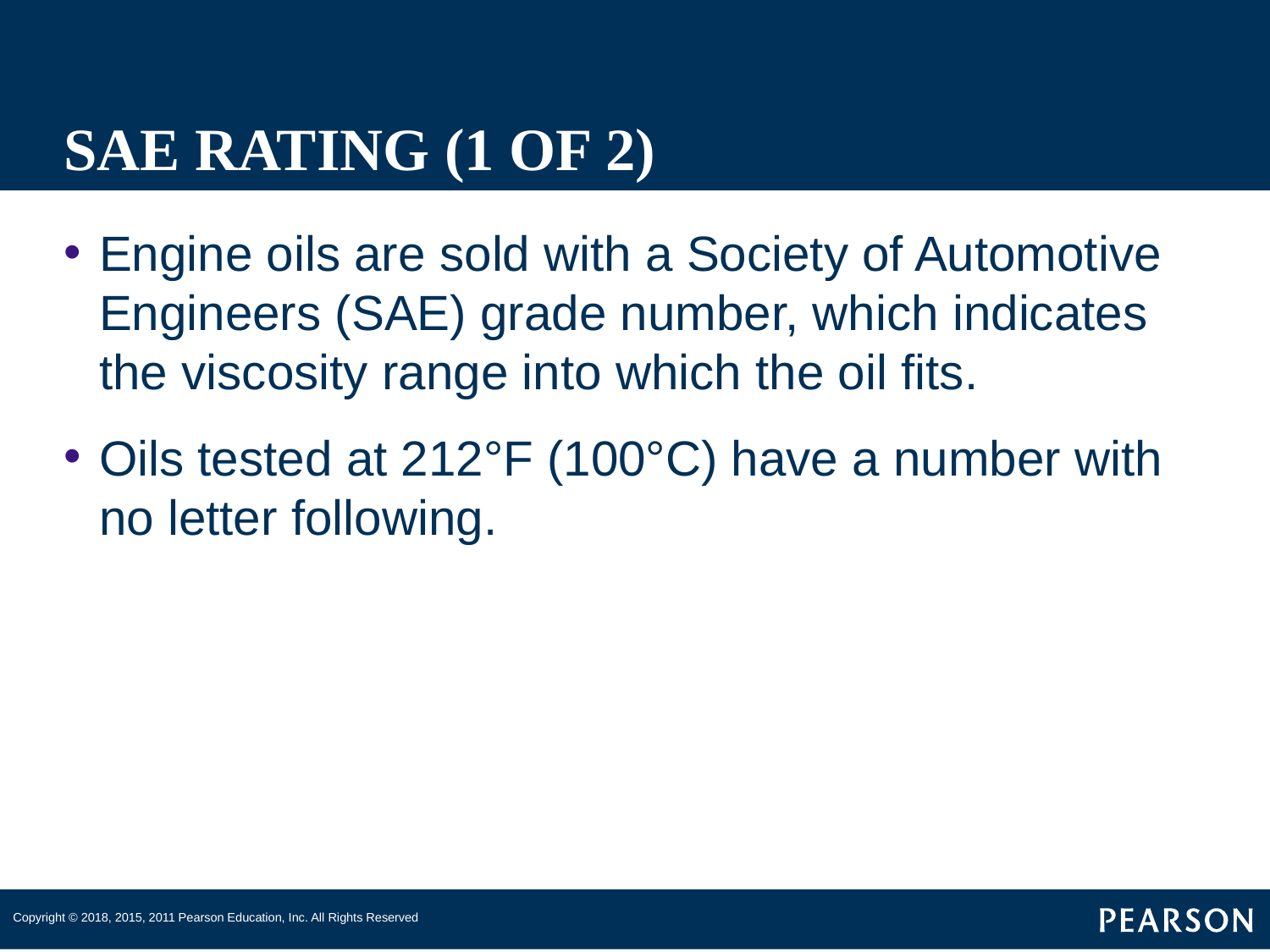

# SAE RATING (1 OF 2)
Engine oils are sold with a Society of Automotive Engineers (SAE) grade number, which indicates the viscosity range into which the oil fits.
Oils tested at 212°F (100°C) have a number with no letter following.